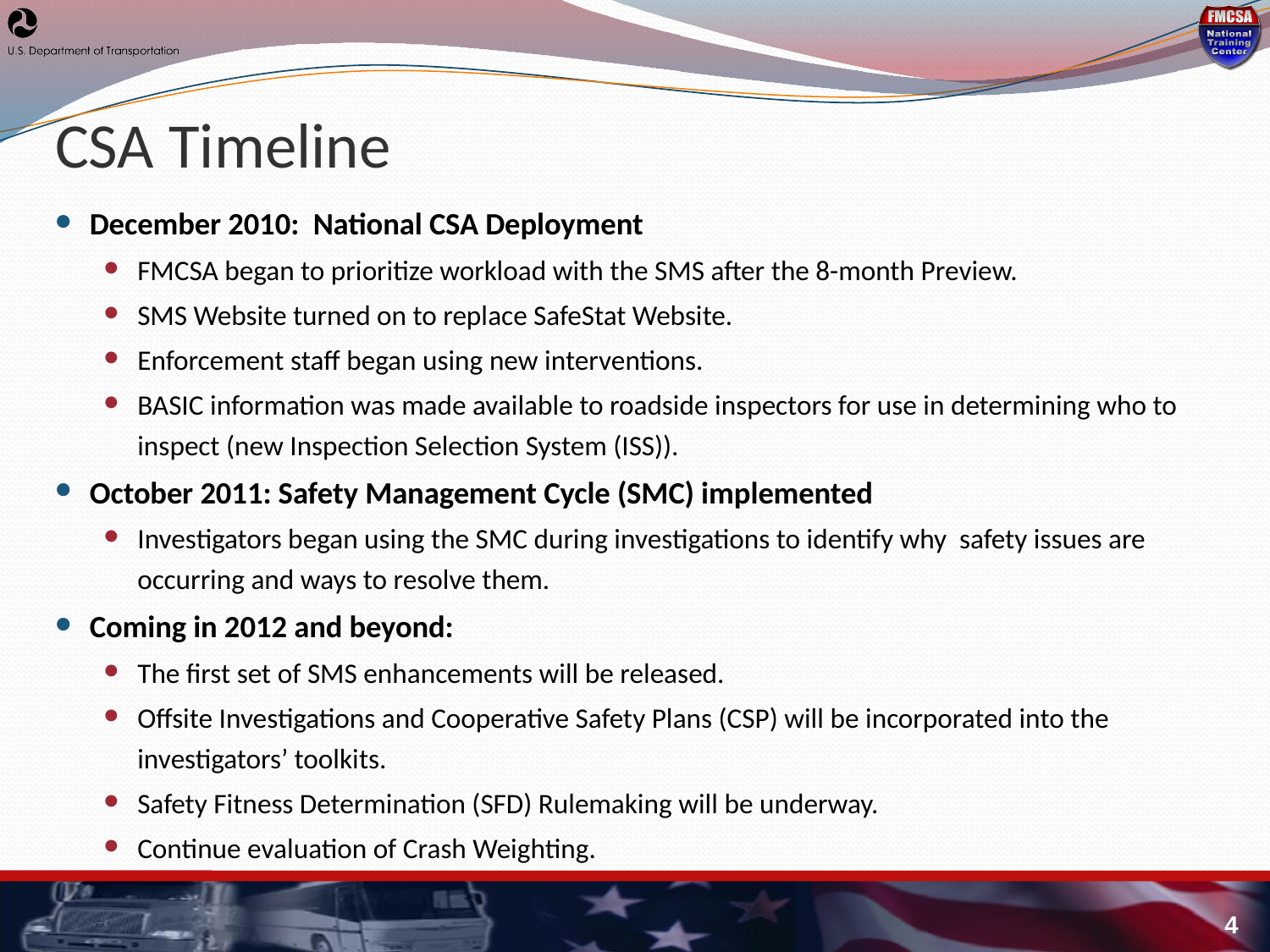

# CSA Timeline
December 2010:  National CSA Deployment
FMCSA began to prioritize workload with the SMS after the 8-month Preview.
SMS Website turned on to replace SafeStat Website.
Enforcement staff began using new interventions.
BASIC information was made available to roadside inspectors for use in determining who to inspect (new Inspection Selection System (ISS)).
October 2011: Safety Management Cycle (SMC) implemented
Investigators began using the SMC during investigations to identify why  safety issues are occurring and ways to resolve them.
Coming in 2012 and beyond:
The first set of SMS enhancements will be released.
Offsite Investigations and Cooperative Safety Plans (CSP) will be incorporated into the investigators’ toolkits.
Safety Fitness Determination (SFD) Rulemaking will be underway.
Continue evaluation of Crash Weighting.
4